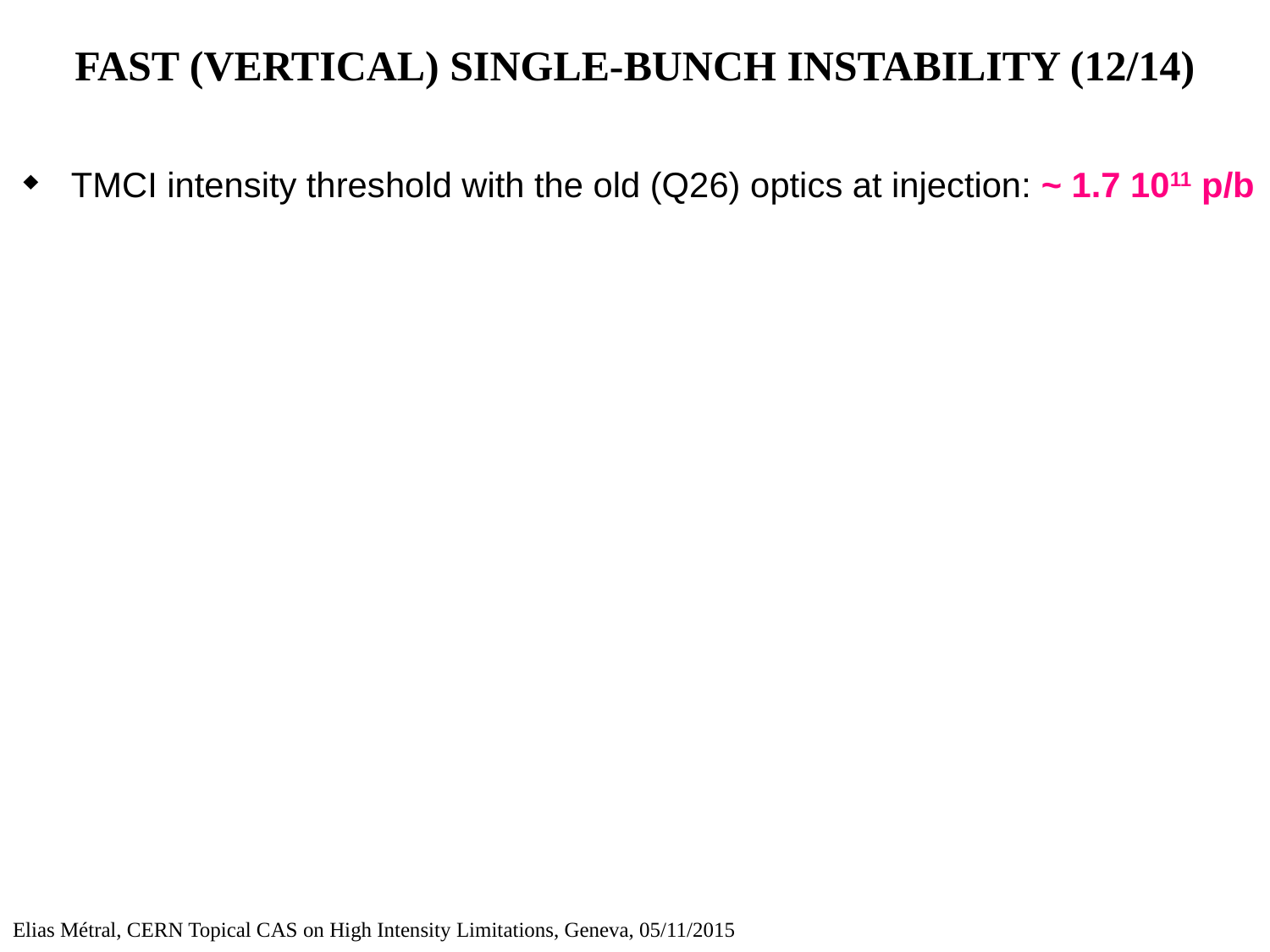

# FAST (VERTICAL) SINGLE-BUNCH INSTABILITY (12/14)
TMCI intensity threshold with the old (Q26) optics at injection: ~ 1.7 1011 p/b

Elias Métral, CERN Topical CAS on High Intensity Limitations, Geneva, 05/11/2015